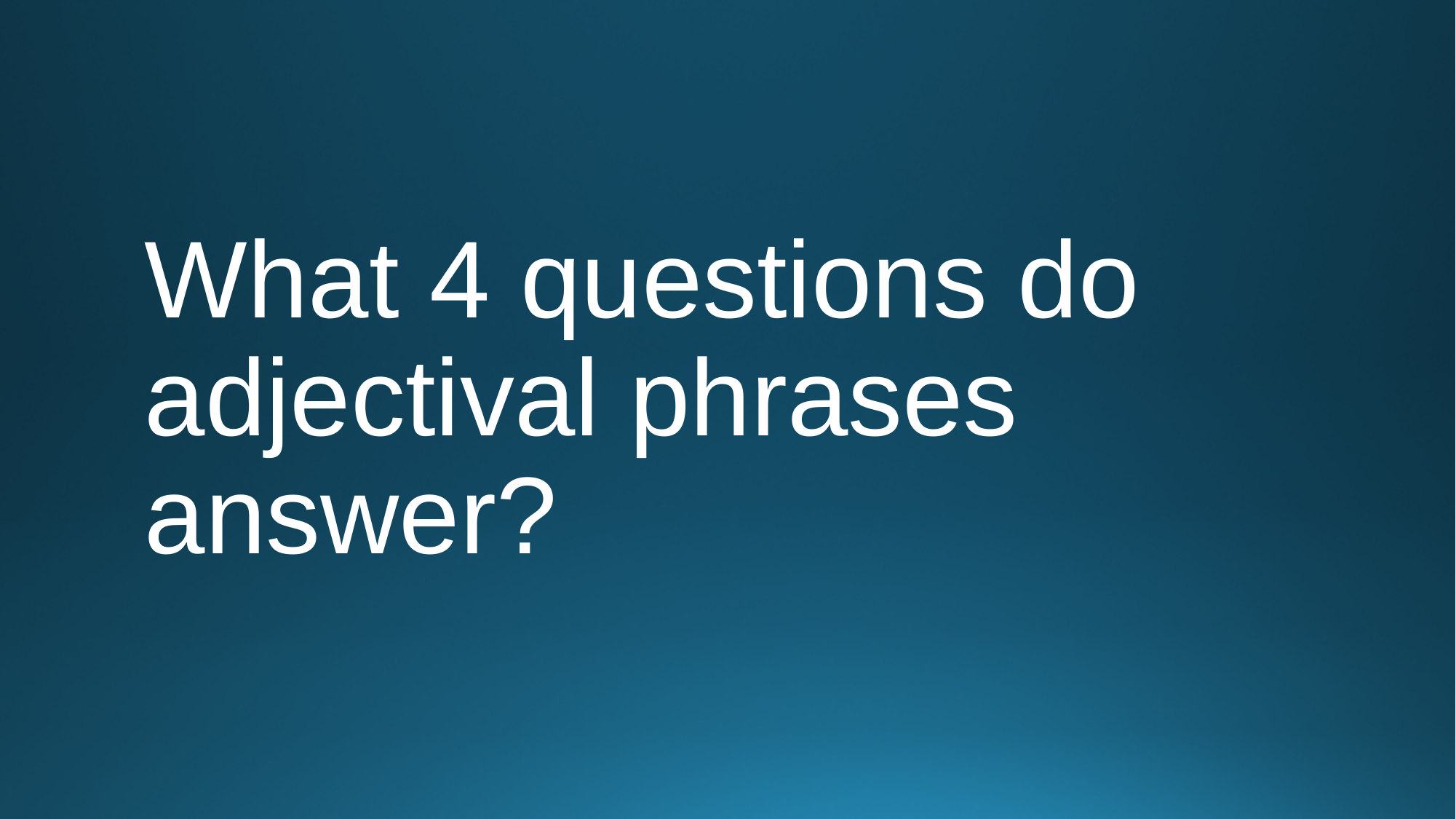

What 4 questions do adjectival phrases answer?